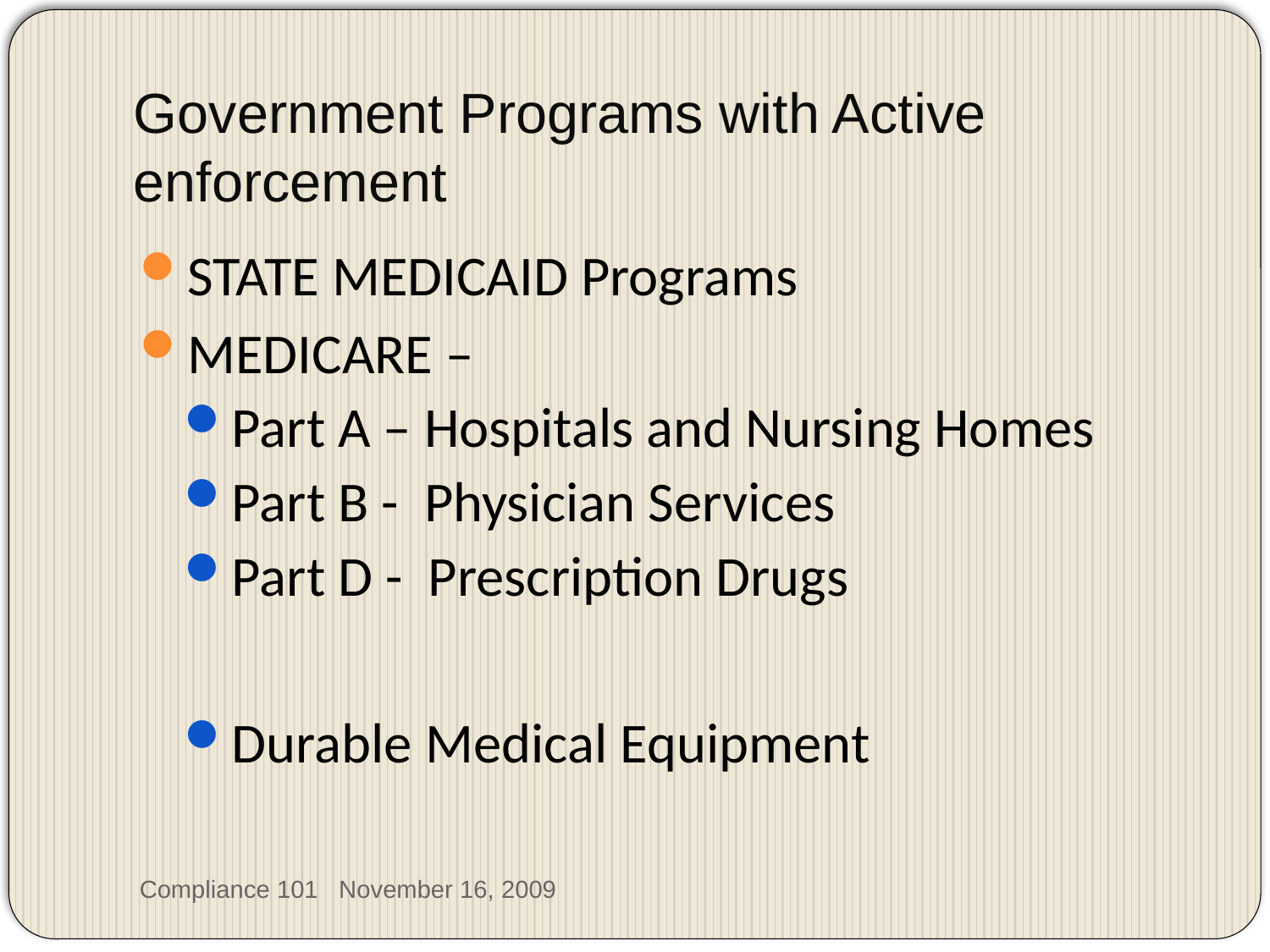

# Government Programs with Active enforcement
STATE MEDICAID Programs
MEDICARE –
Part A – Hospitals and Nursing Homes
Part B -  Physician Services
Part D -  Prescription Drugs

Durable Medical Equipment

Compliance 101   November 16, 2009